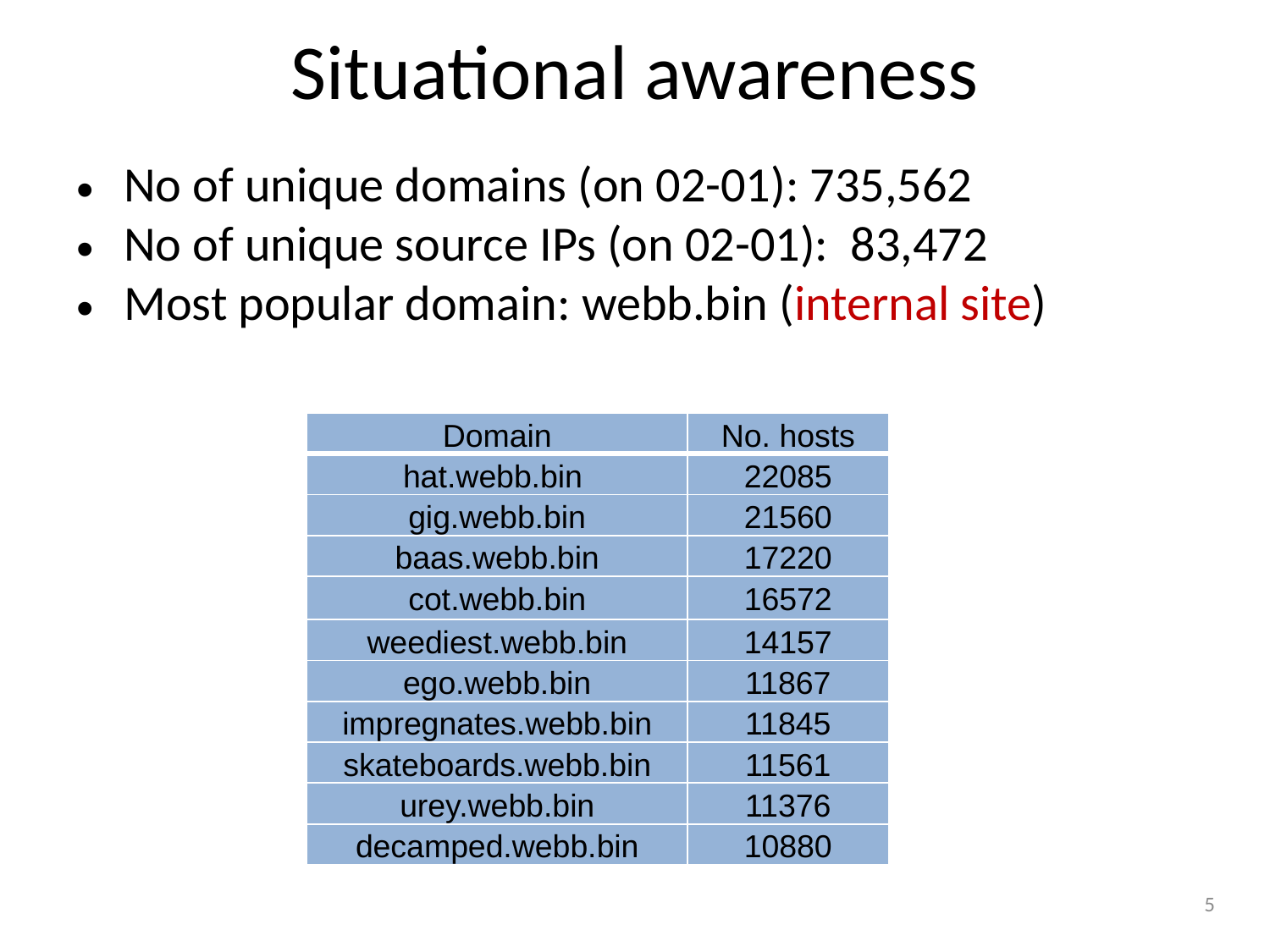

# Situational awareness
No of unique domains (on 02-01): 735,562
No of unique source IPs (on 02-01):  83,472
Most popular domain: webb.bin (internal site)

| Domain | No. hosts |
| --- | --- |
| hat.webb.bin | 22085 |
| gig.webb.bin | 21560 |
| baas.webb.bin | 17220 |
| cot.webb.bin | 16572 |
| weediest.webb.bin | 14157 |
| ego.webb.bin | 11867 |
| impregnates.webb.bin | 11845 |
| skateboards.webb.bin | 11561 |
| urey.webb.bin | 11376 |
| decamped.webb.bin | 10880 |
5